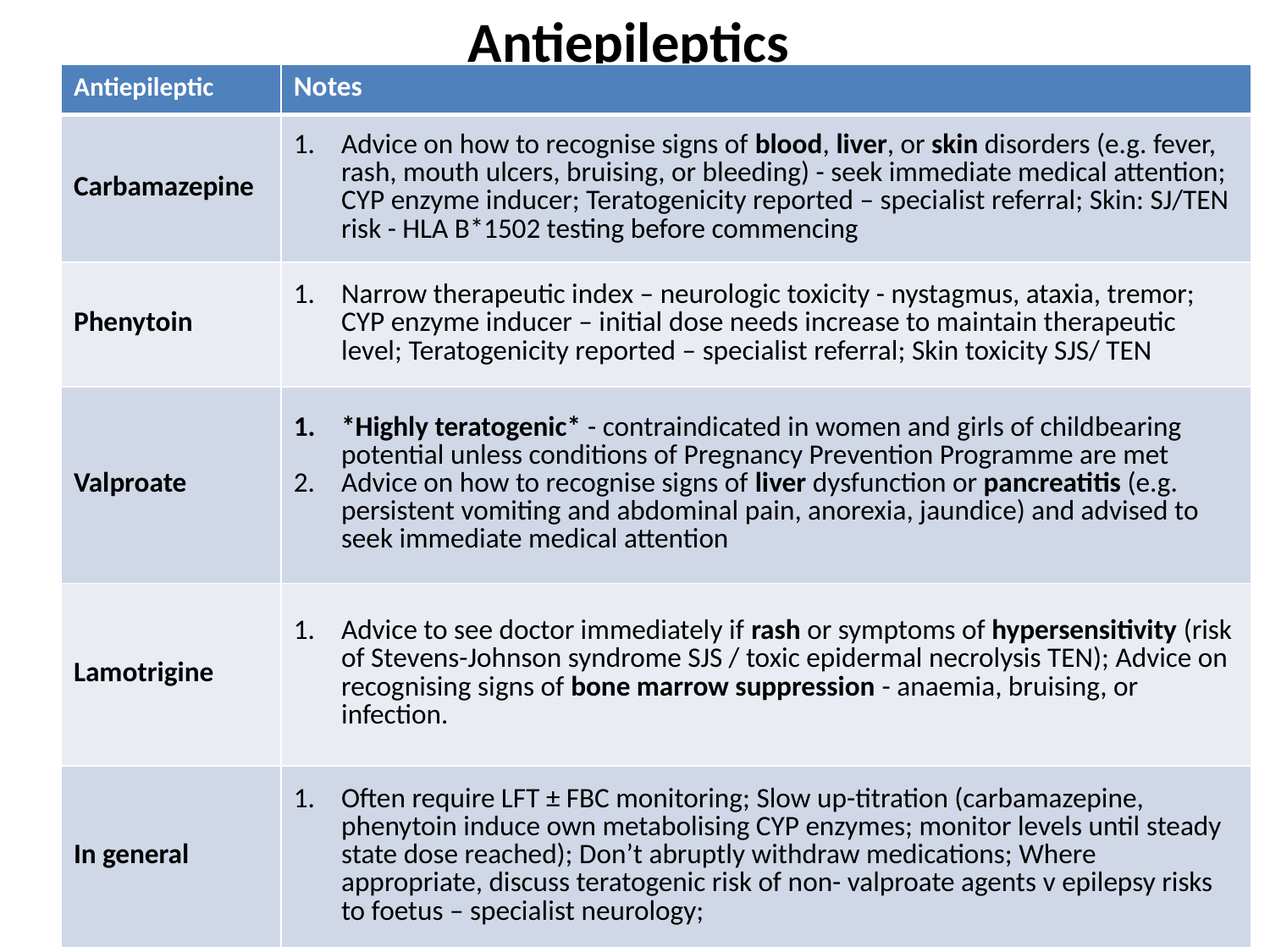

# Antiepileptics
| Antiepileptic | Notes |
| --- | --- |
| Carbamazepine | Advice on how to recognise signs of blood, liver, or skin disorders (e.g. fever, rash, mouth ulcers, bruising, or bleeding) - seek immediate medical attention; CYP enzyme inducer; Teratogenicity reported – specialist referral; Skin: SJ/TEN risk - HLA B\*1502 testing before commencing |
| Phenytoin | Narrow therapeutic index – neurologic toxicity - nystagmus, ataxia, tremor; CYP enzyme inducer – initial dose needs increase to maintain therapeutic level; Teratogenicity reported – specialist referral; Skin toxicity SJS/ TEN |
| Valproate | \*Highly teratogenic\* - contraindicated in women and girls of childbearing potential unless conditions of Pregnancy Prevention Programme are met Advice on how to recognise signs of liver dysfunction or pancreatitis (e.g. persistent vomiting and abdominal pain, anorexia, jaundice) and advised to seek immediate medical attention |
| Lamotrigine | Advice to see doctor immediately if rash or symptoms of hypersensitivity (risk of Stevens-Johnson syndrome SJS / toxic epidermal necrolysis TEN); Advice on recognising signs of bone marrow suppression - anaemia, bruising, or infection. |
| In general | Often require LFT ± FBC monitoring; Slow up-titration (carbamazepine, phenytoin induce own metabolising CYP enzymes; monitor levels until steady state dose reached); Don’t abruptly withdraw medications; Where appropriate, discuss teratogenic risk of non- valproate agents v epilepsy risks to foetus – specialist neurology; |